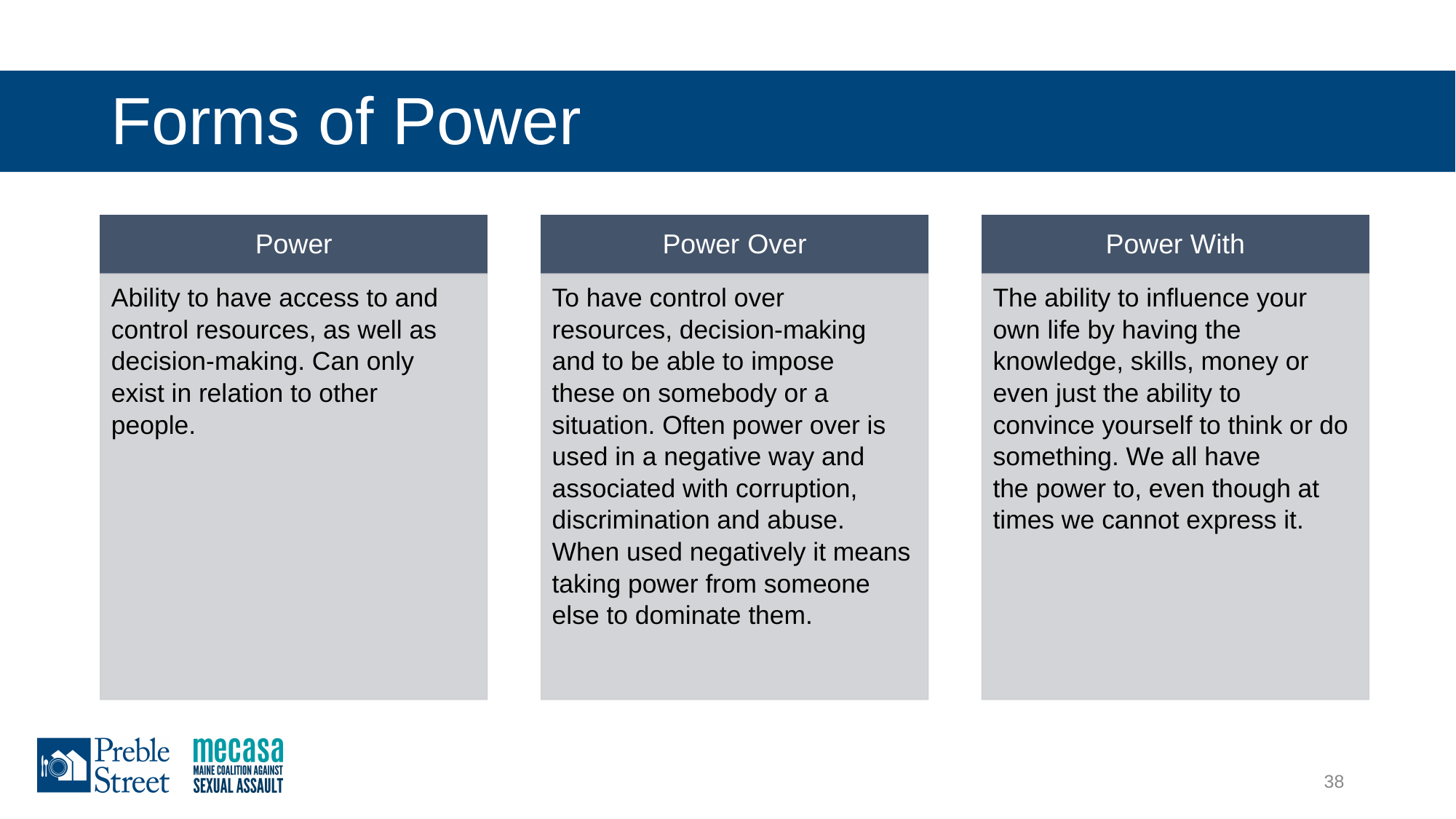

# Forms of Power
Power
Ability to have access to and
control resources, as well as
decision-making. Can only
exist in relation to other
people.
Power Over
To have control over
resources, decision-making
and to be able to impose
these on somebody or a
situation. Often power over is
used in a negative way and
associated with corruption,
discrimination and abuse.
When used negatively it means
taking power from someone
else to dominate them.
Power With
The ability to influence your
own life by having the
knowledge, skills, money or
even just the ability to
convince yourself to think or do
something. We all have
the power to, even though at
times we cannot express it.
38